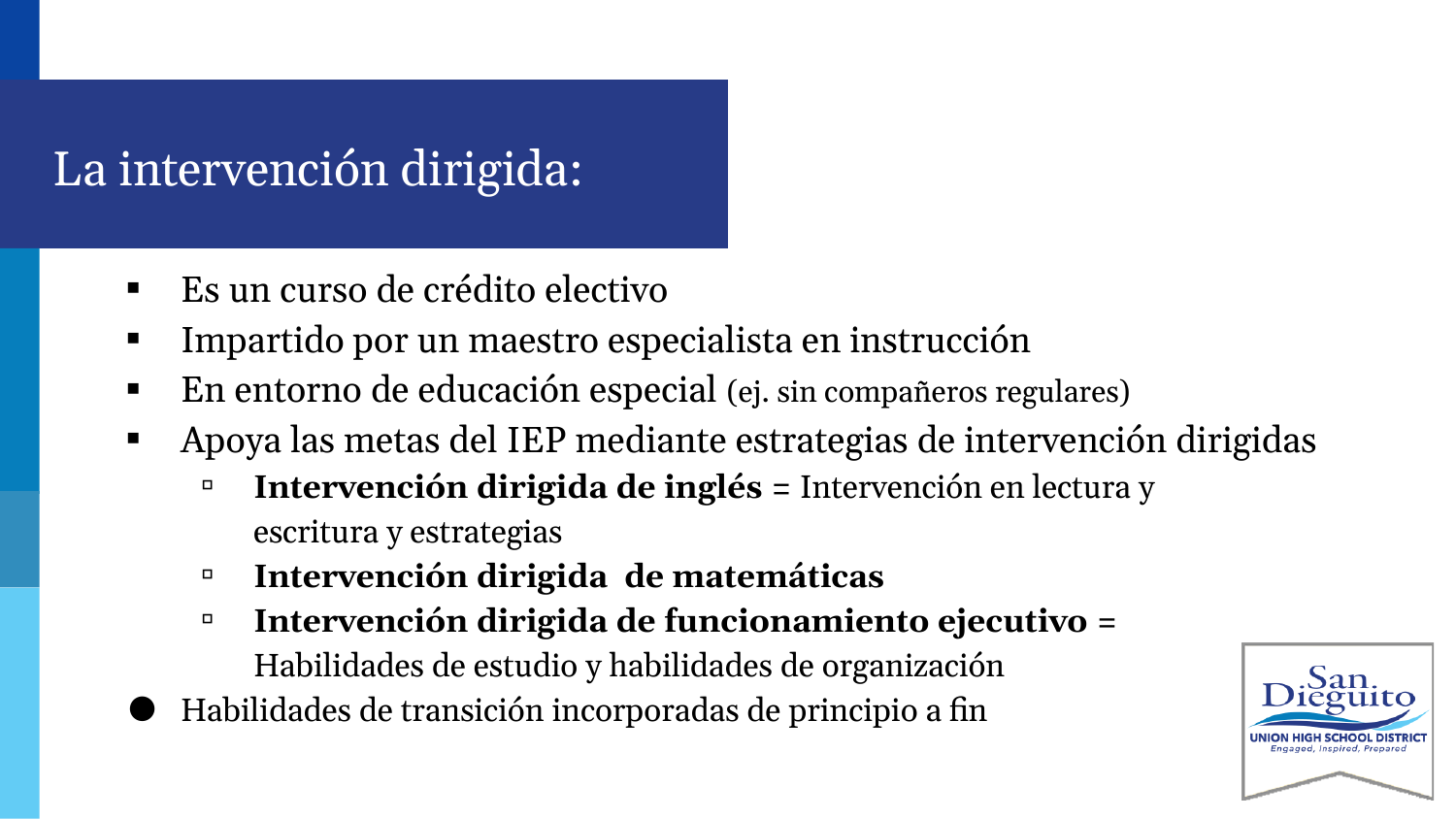

# La intervención dirigida:
Es un curso de crédito electivo
Impartido por un maestro especialista en instrucción
En entorno de educación especial (ej. sin compañeros regulares)
Apoya las metas del IEP mediante estrategias de intervención dirigidas
Intervención dirigida de inglés = Intervención en lectura y escritura y estrategias
Intervención dirigida  de matemáticas
Intervención dirigida de funcionamiento ejecutivo = Habilidades de estudio y habilidades de organización
Habilidades de transición incorporadas de principio a fin